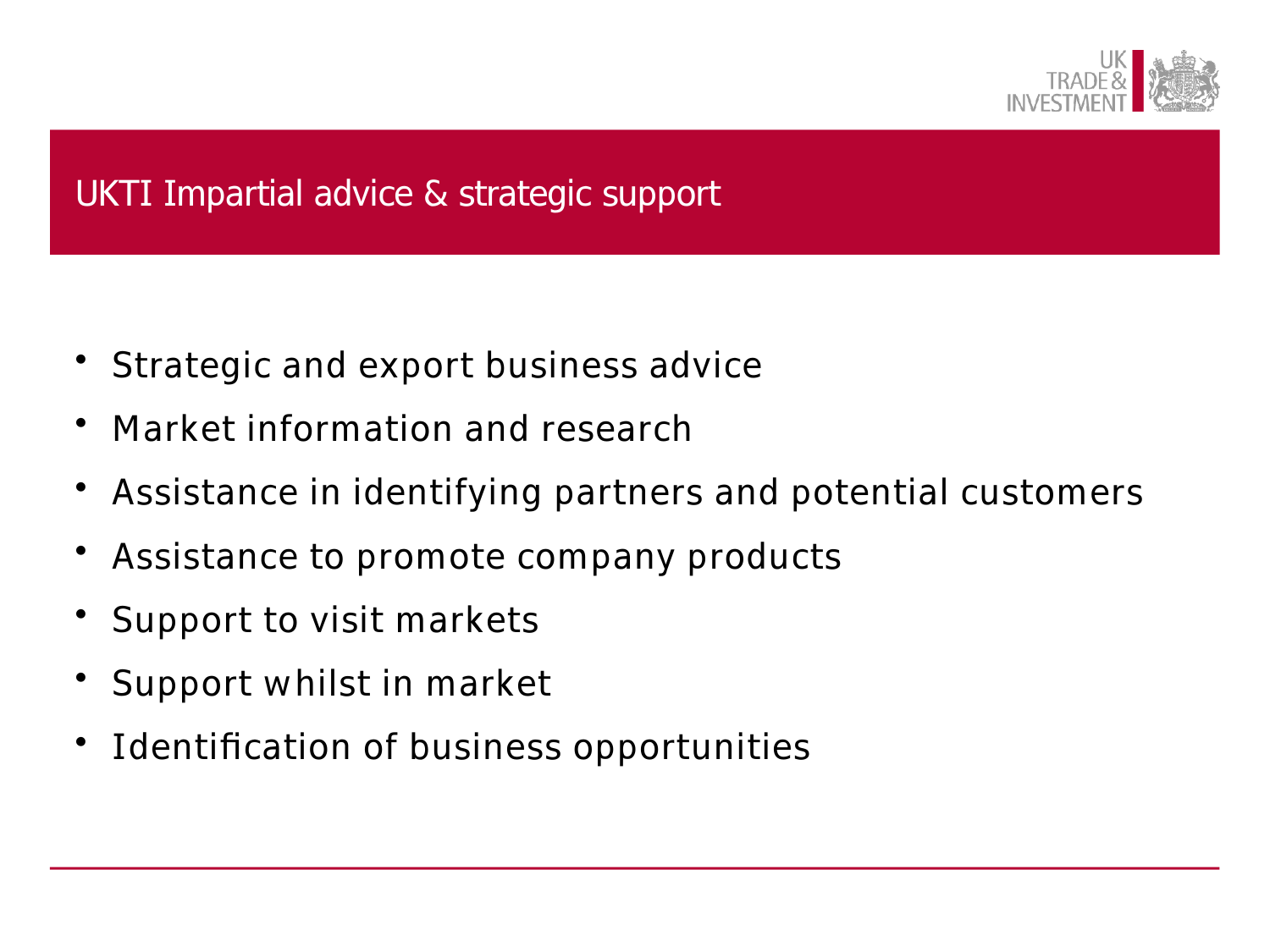

# UKTI Impartial advice & strategic support

Strategic and export business advice
Market information and research
Assistance in identifying partners and potential customers
Assistance to promote company products
Support to visit markets
Support whilst in market
Identification of business opportunities